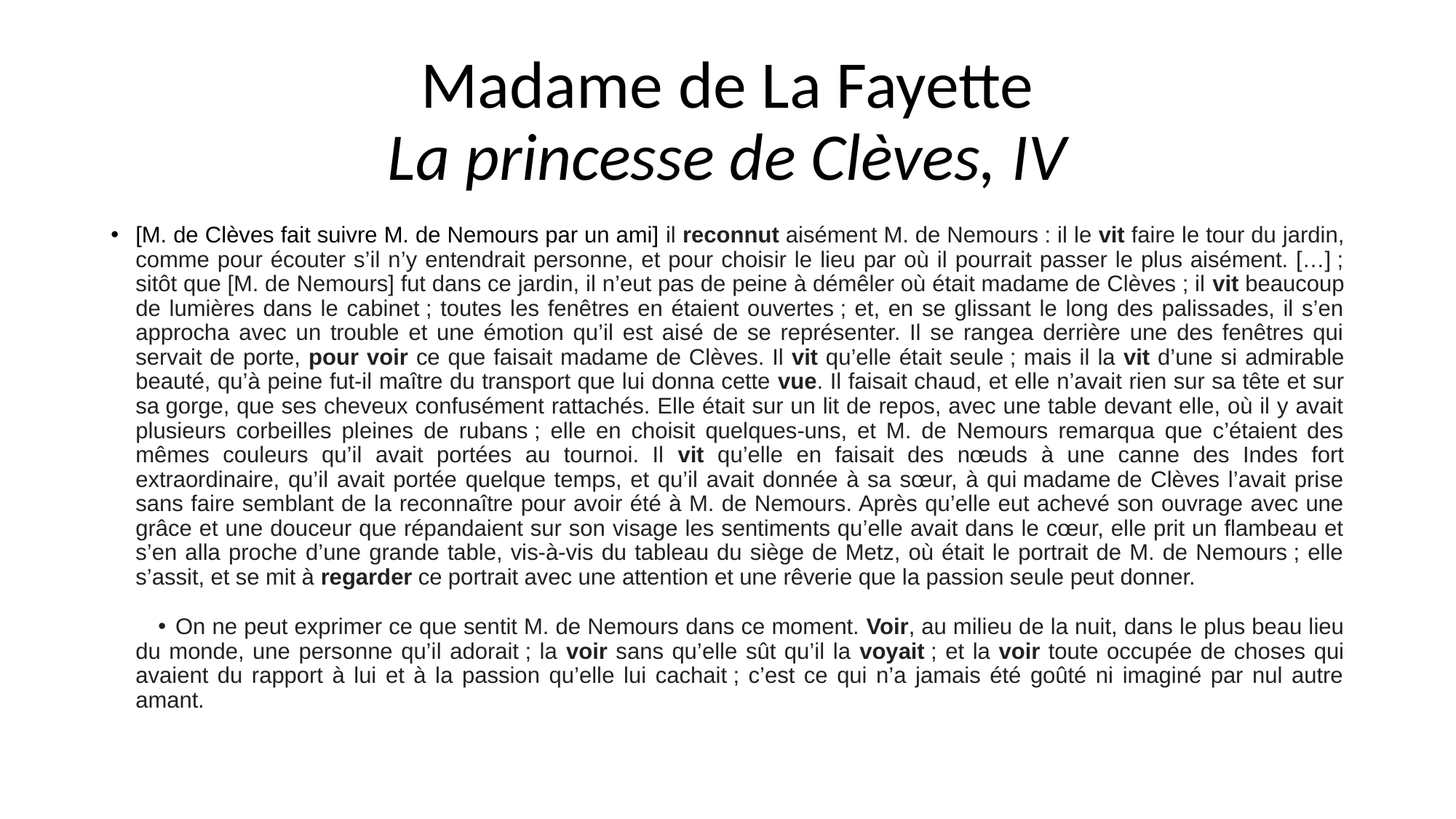

# Madame de La Fayette La princesse de Clèves, IV
[M. de Clèves fait suivre M. de Nemours par un ami] il reconnut aisément M. de Nemours : il le vit faire le tour du jardin, comme pour écouter s’il n’y entendrait personne, et pour choisir le lieu par où il pourrait passer le plus aisément. […] ; sitôt que [M. de Nemours] fut dans ce jardin, il n’eut pas de peine à démêler où était madame de Clèves ; il vit beaucoup de lumières dans le cabinet ; toutes les fenêtres en étaient ouvertes ; et, en se glissant le long des palissades, il s’en approcha avec un trouble et une émotion qu’il est aisé de se représenter. Il se rangea derrière une des fenêtres qui servait de porte, pour voir ce que faisait madame de Clèves. Il vit qu’elle était seule ; mais il la vit d’une si admirable beauté, qu’à peine fut-il maître du transport que lui donna cette vue. Il faisait chaud, et elle n’avait rien sur sa tête et sur sa gorge, que ses cheveux confusément rattachés. Elle était sur un lit de repos, avec une table devant elle, où il y avait plusieurs corbeilles pleines de rubans ; elle en choisit quelques-uns, et M. de Nemours remarqua que c’étaient des mêmes couleurs qu’il avait portées au tournoi. Il vit qu’elle en faisait des nœuds à une canne des Indes fort extraordinaire, qu’il avait portée quelque temps, et qu’il avait donnée à sa sœur, à qui madame de Clèves l’avait prise sans faire semblant de la reconnaître pour avoir été à M. de Nemours. Après qu’elle eut achevé son ouvrage avec une grâce et une douceur que répandaient sur son visage les sentiments qu’elle avait dans le cœur, elle prit un flambeau et s’en alla proche d’une grande table, vis-à-vis du tableau du siège de Metz, où était le portrait de M. de Nemours ; elle s’assit, et se mit à regarder ce portrait avec une attention et une rêverie que la passion seule peut donner.
On ne peut exprimer ce que sentit M. de Nemours dans ce moment. Voir, au milieu de la nuit, dans le plus beau lieu du monde, une personne qu’il adorait ; la voir sans qu’elle sût qu’il la voyait ; et la voir toute occupée de choses qui avaient du rapport à lui et à la passion qu’elle lui cachait ; c’est ce qui n’a jamais été goûté ni imaginé par nul autre amant.